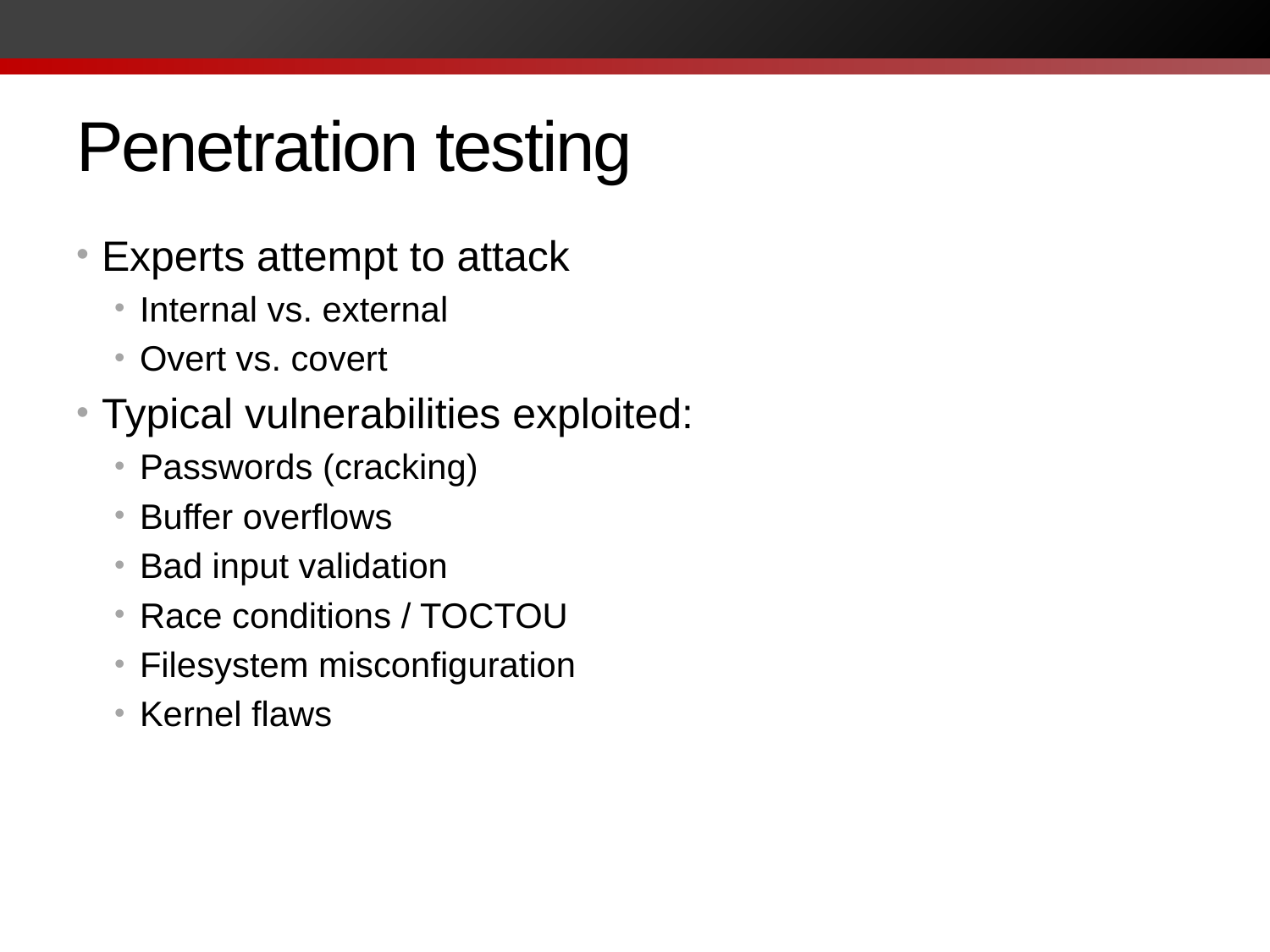

# Penetration testing
Experts attempt to attack
Internal vs. external
Overt vs. covert
Typical vulnerabilities exploited:
Passwords (cracking)
Buffer overflows
Bad input validation
Race conditions / TOCTOU
Filesystem misconfiguration
Kernel flaws